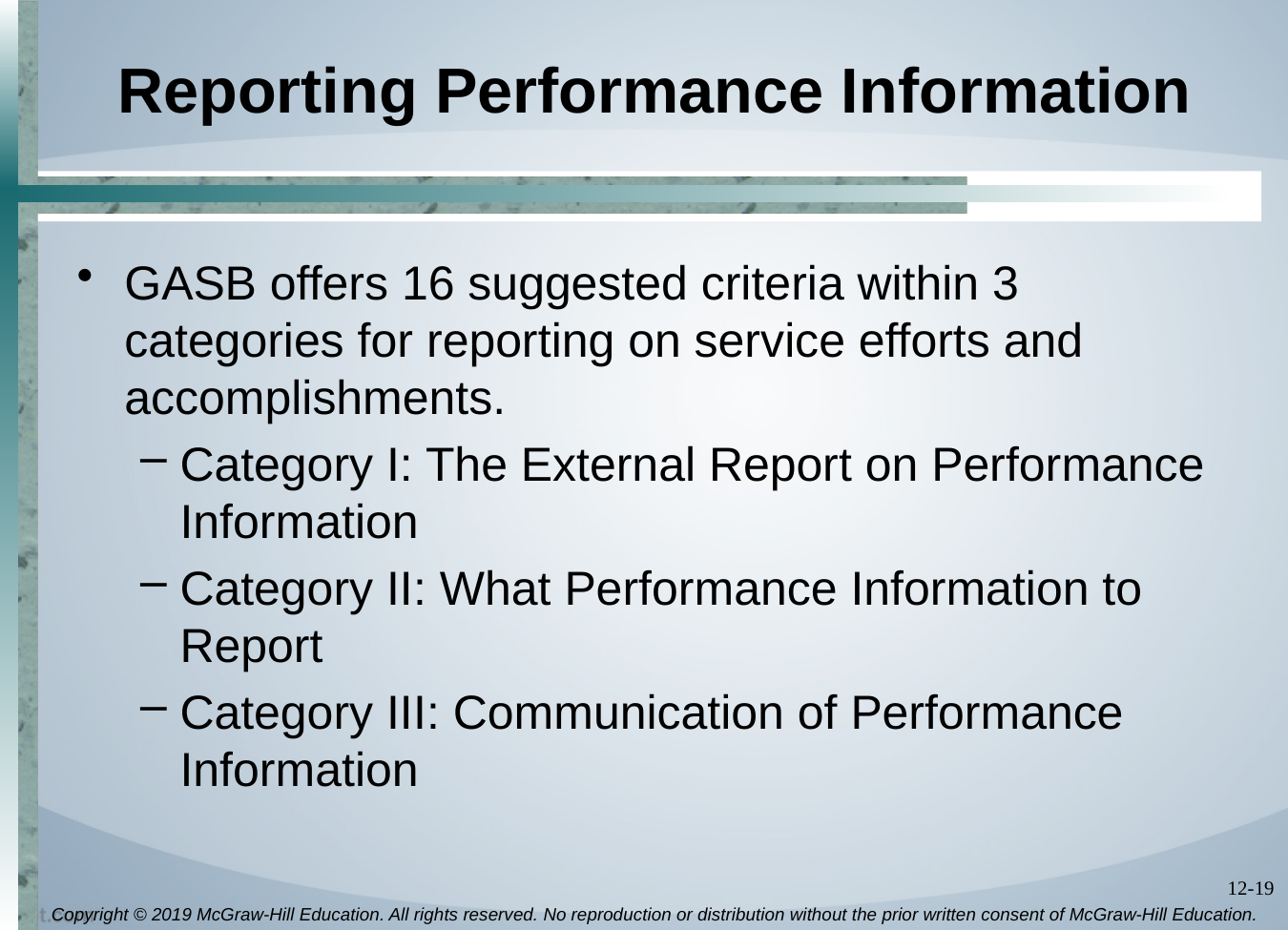

# Reporting Performance Information
GASB offers 16 suggested criteria within 3 categories for reporting on service efforts and accomplishments.
Category I: The External Report on Performance Information
Category II: What Performance Information to Report
Category III: Communication of Performance Information